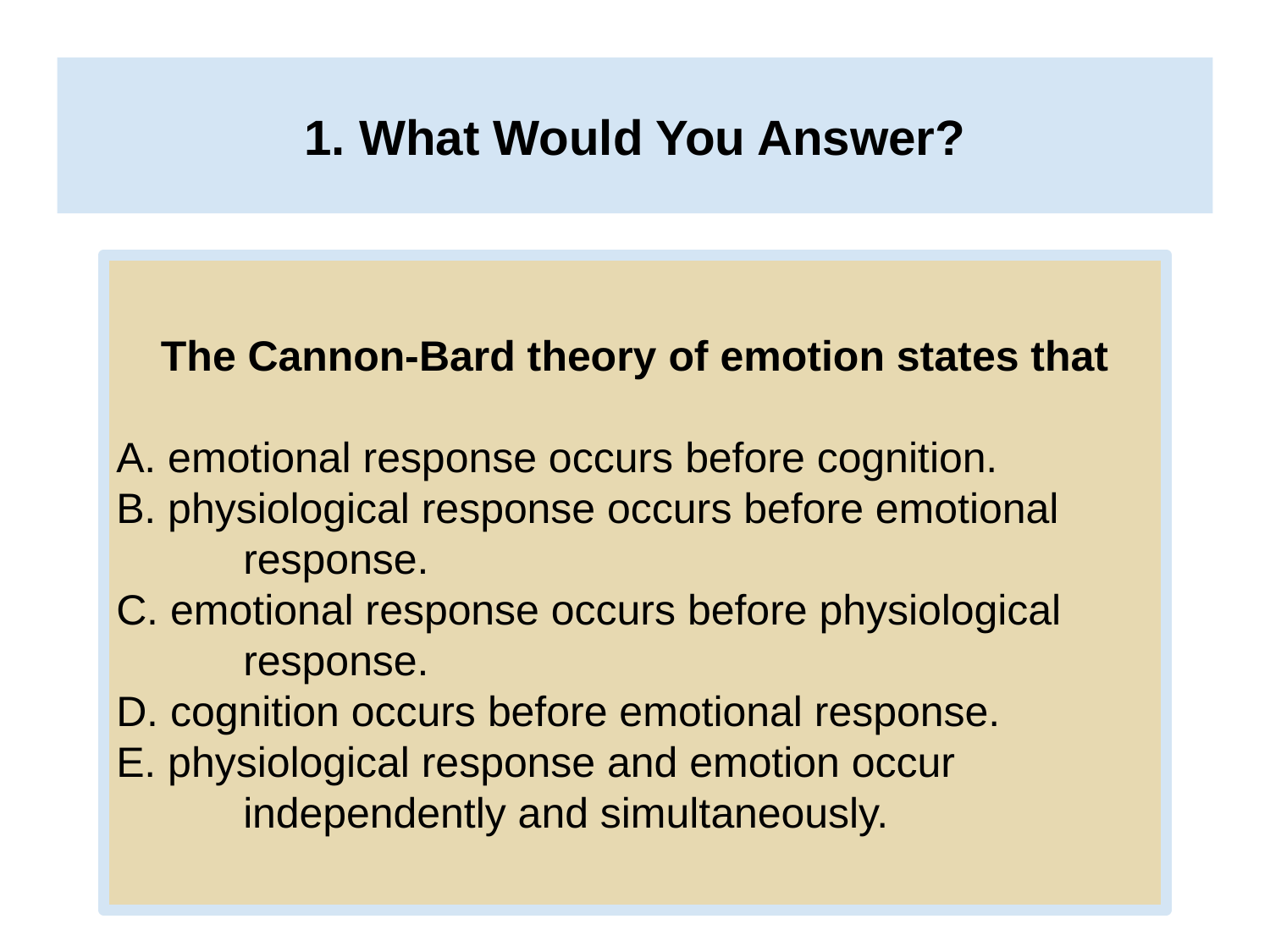

# 1. What Would You Answer?
The Cannon-Bard theory of emotion states that

A. emotional response occurs before cognition.
B. physiological response occurs before emotional
	response.
C. emotional response occurs before physiological
	response.
D. cognition occurs before emotional response.
E. physiological response and emotion occur
	independently and simultaneously.